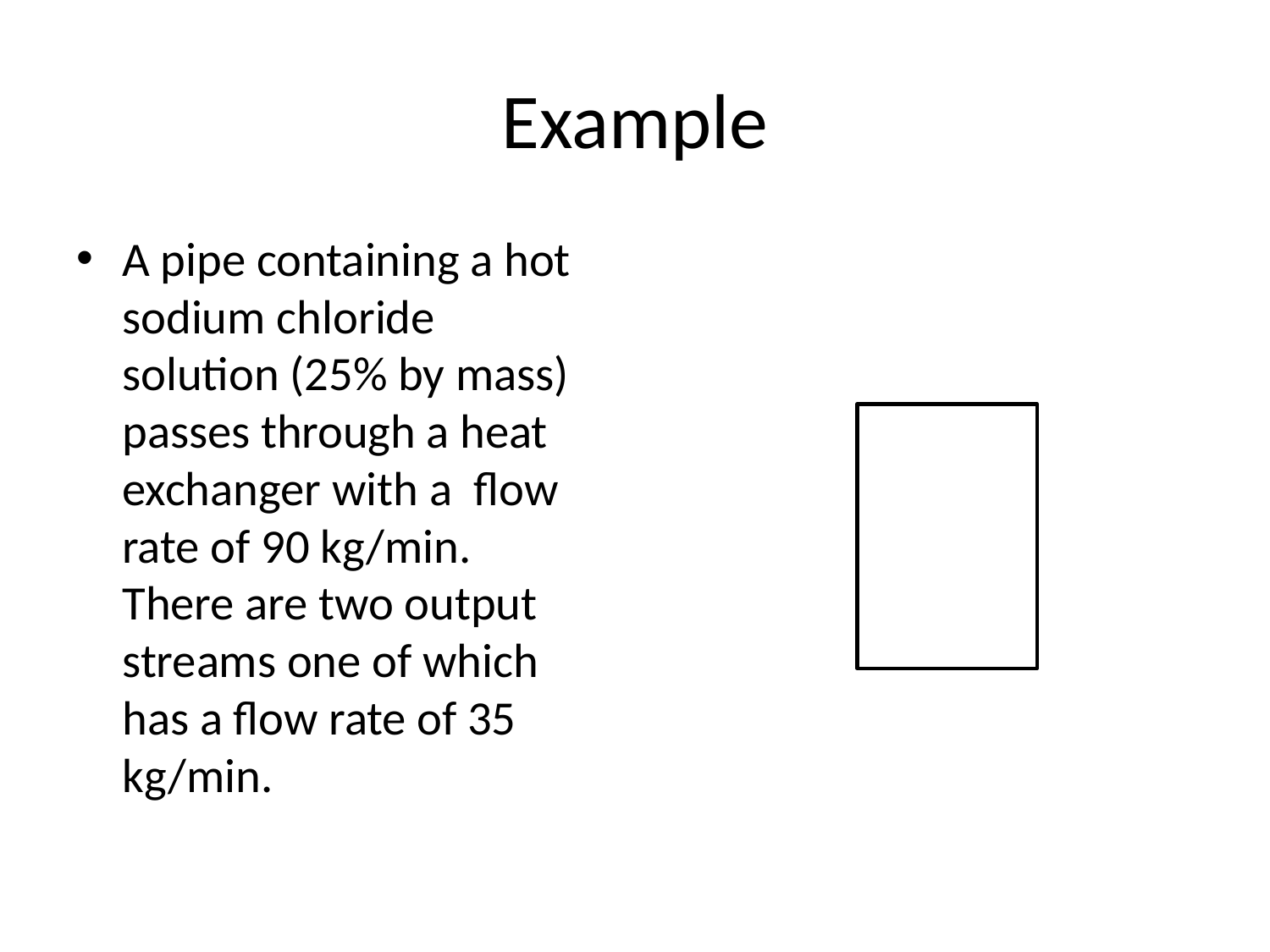

# Example
A pipe containing a hot sodium chloride solution (25% by mass) passes through a heat exchanger with a  flow rate of 90 kg/min.  There are two output streams one of which has a flow rate of 35 kg/min.